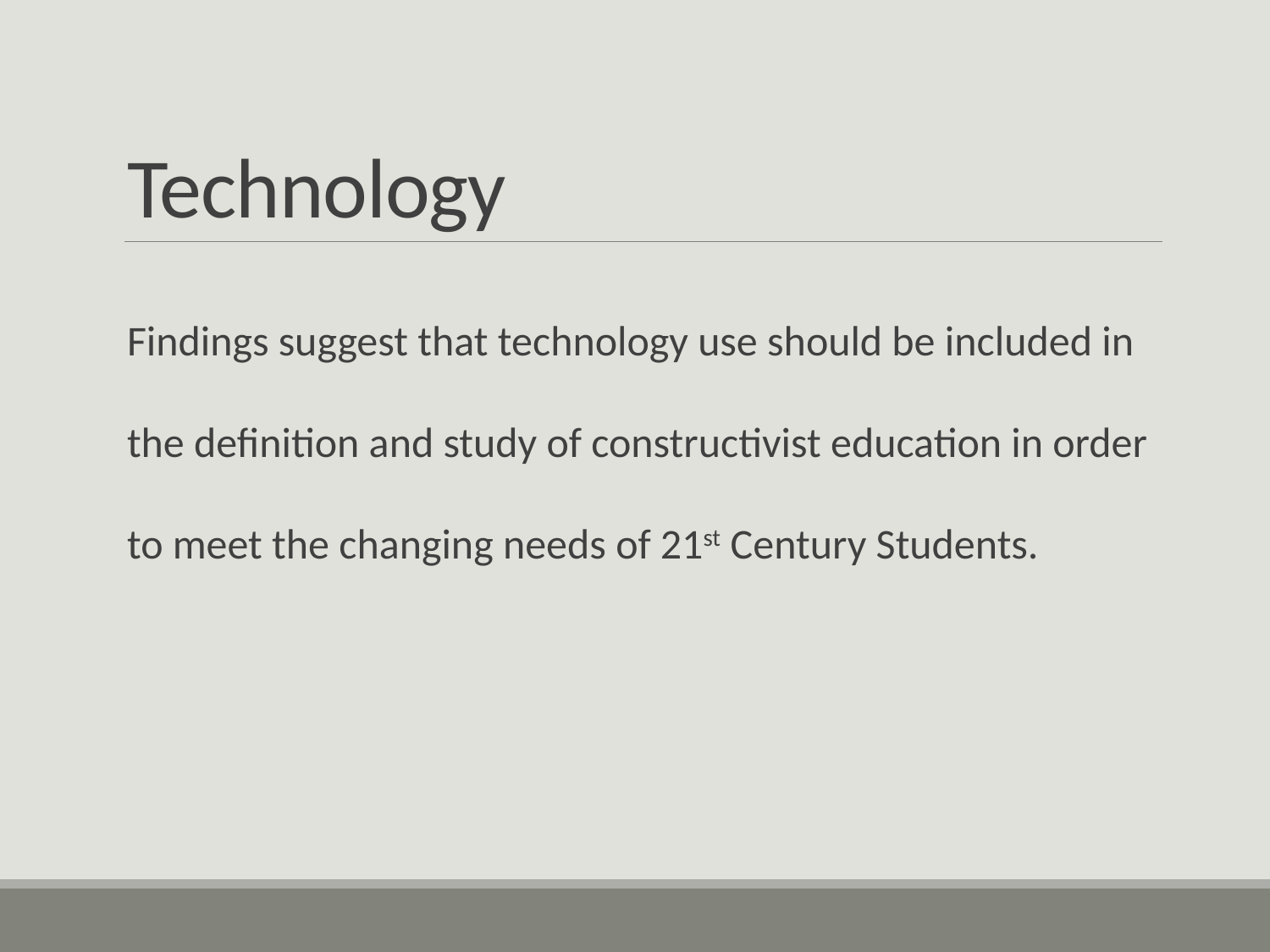

# Technology
Findings suggest that technology use should be included in the definition and study of constructivist education in order to meet the changing needs of 21st Century Students.